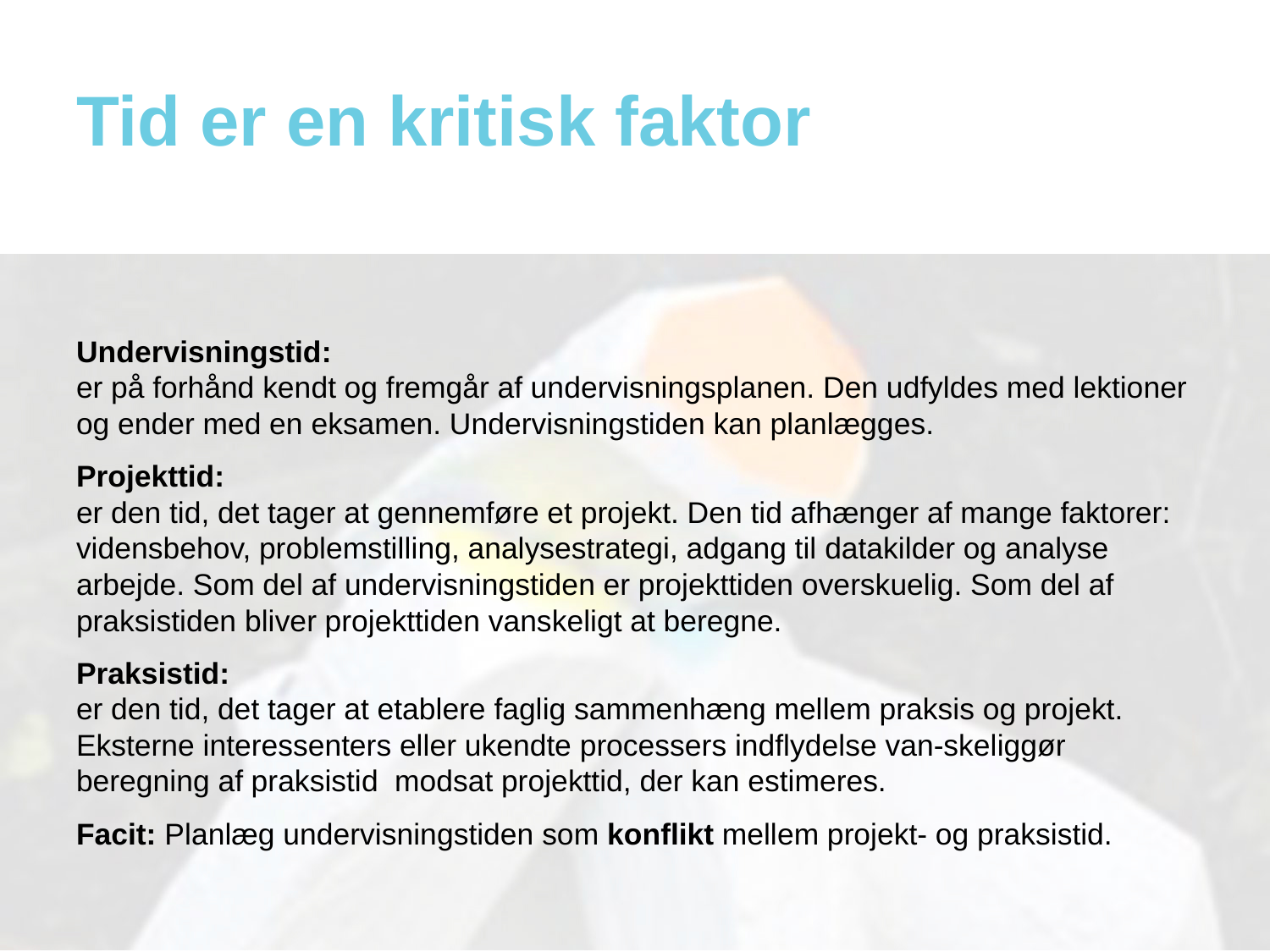

# Tid er en kritisk faktor
Undervisningstid:
er på forhånd kendt og fremgår af undervisningsplanen. Den udfyldes med lektioner og ender med en eksamen. Undervisningstiden kan planlægges.
Projekttid:
er den tid, det tager at gennemføre et projekt. Den tid afhænger af mange faktorer: vidensbehov, problemstilling, analysestrategi, adgang til datakilder og analyse arbejde. Som del af undervisningstiden er projekttiden overskuelig. Som del af praksistiden bliver projekttiden vanskeligt at beregne.
Praksistid:
er den tid, det tager at etablere faglig sammenhæng mellem praksis og projekt. Eksterne interessenters eller ukendte processers indflydelse van-skeliggør beregning af praksistid  modsat projekttid, der kan estimeres.
Facit: Planlæg undervisningstiden som konflikt mellem projekt- og praksistid.